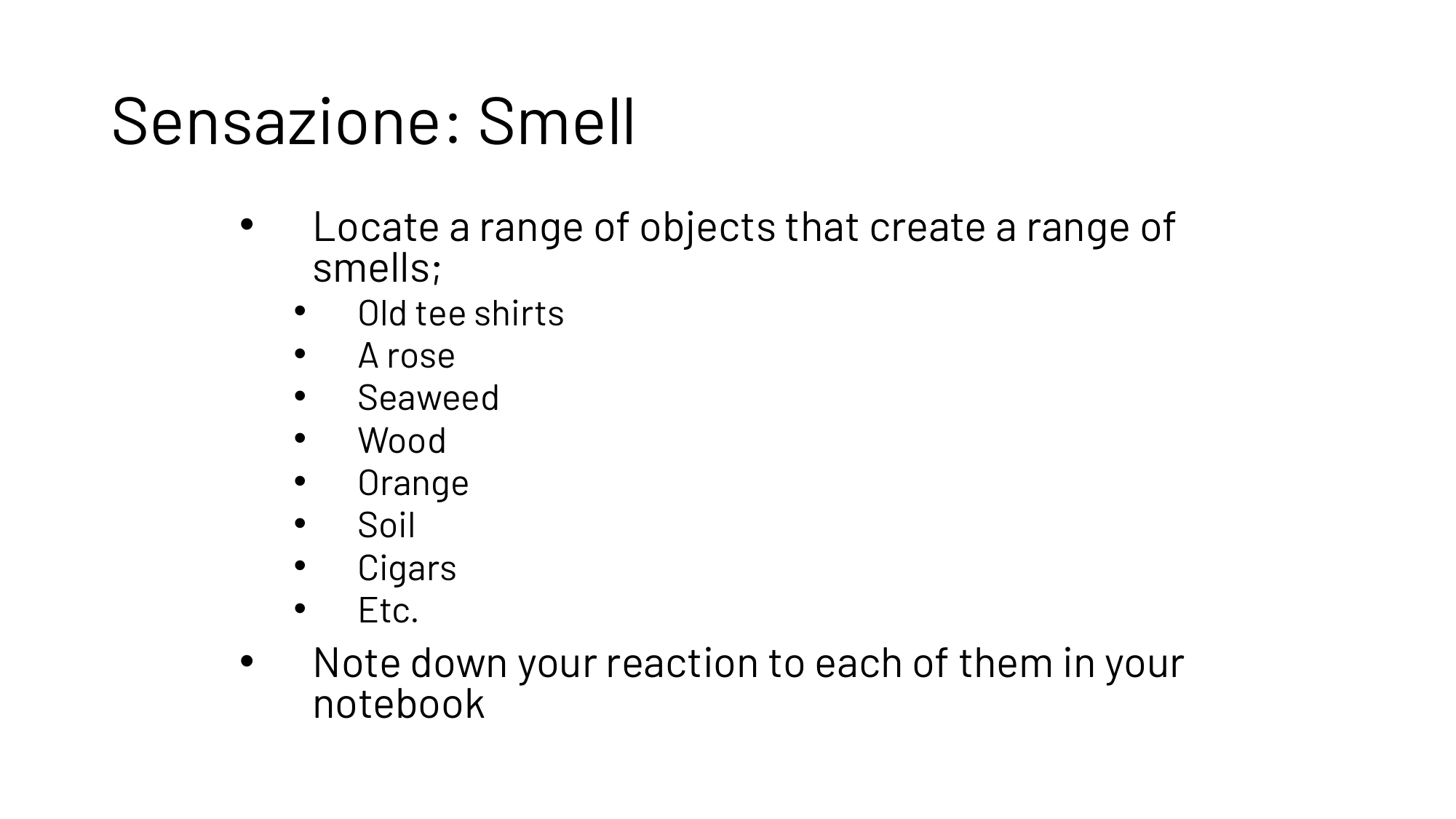

# Sensazione: Smell
Locate a range of objects that create a range of smells;
Old tee shirts
A rose
Seaweed
Wood
Orange
Soil
Cigars
Etc.
Note down your reaction to each of them in your notebook